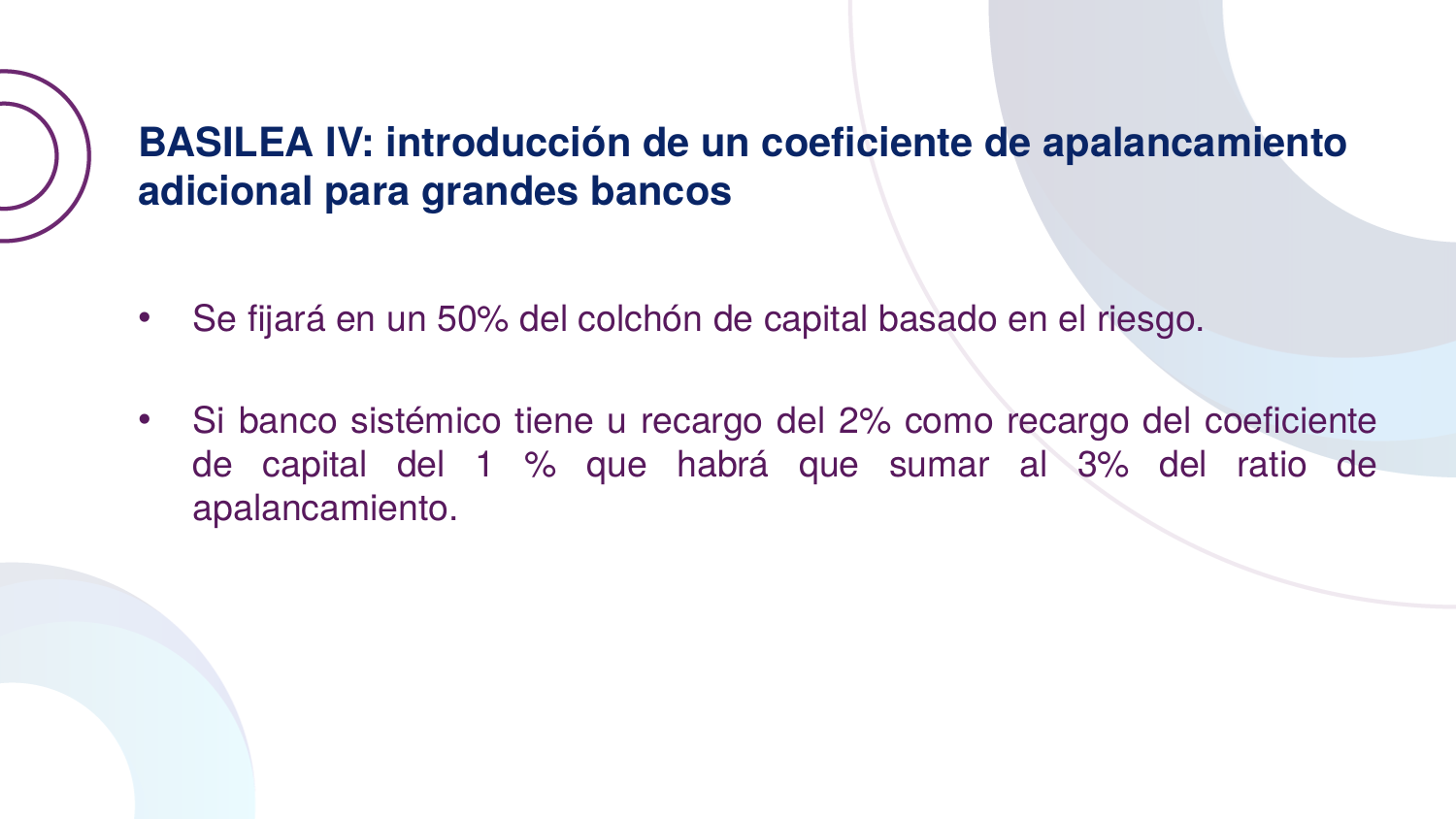

BASILEA IV: introducción de un coeficiente de apalancamiento adicional para grandes bancos

Se fijará en un 50% del colchón de capital basado en el riesgo.

Si banco sistémico tiene u recargo del 2% como recargo del coeficiente de capital del 1 % que habrá que sumar al 3% del ratio de apalancamiento.